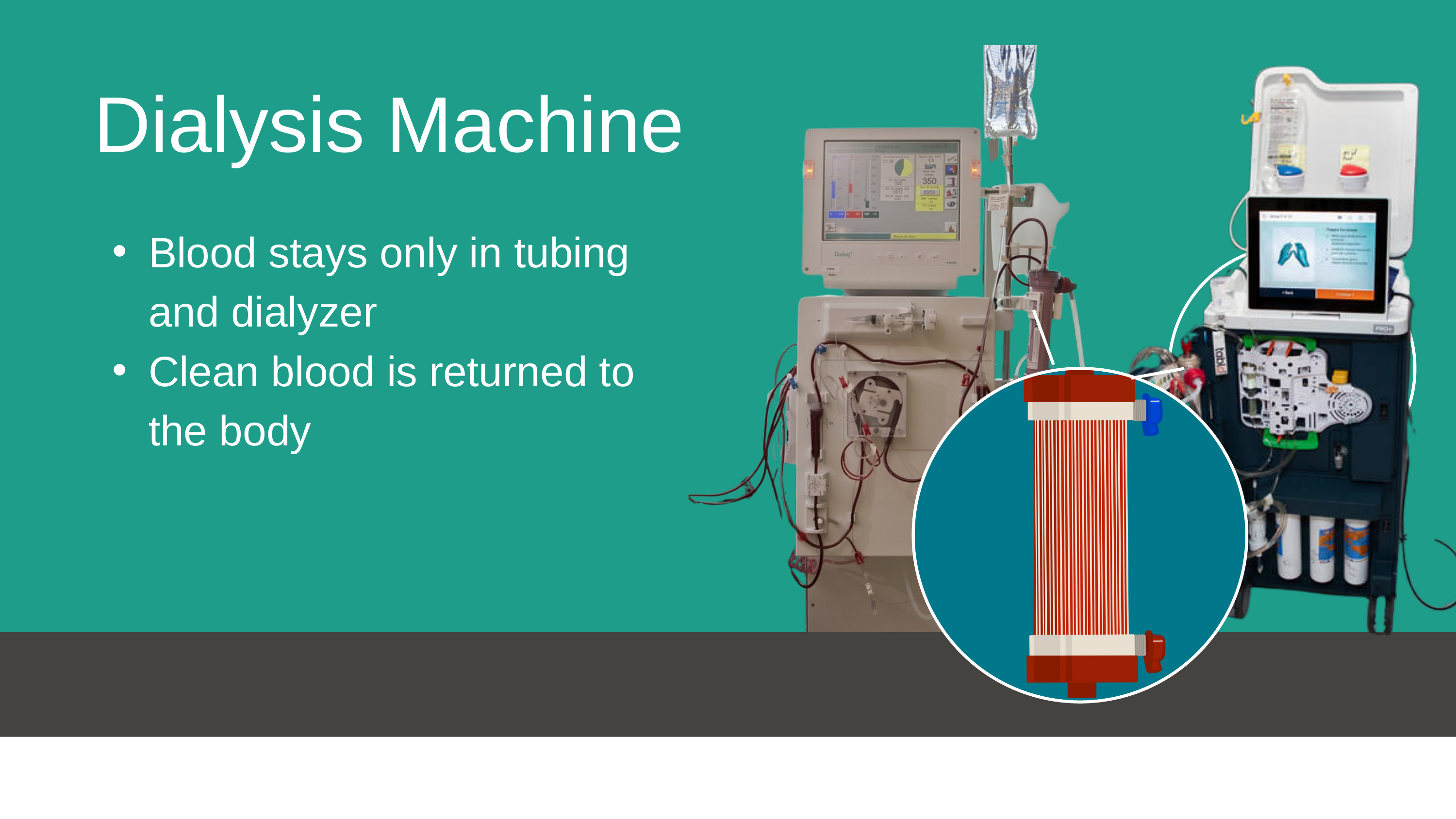

Dialysis Machine
Blood stays only in tubing and dialyzer
Clean blood is returned to the body